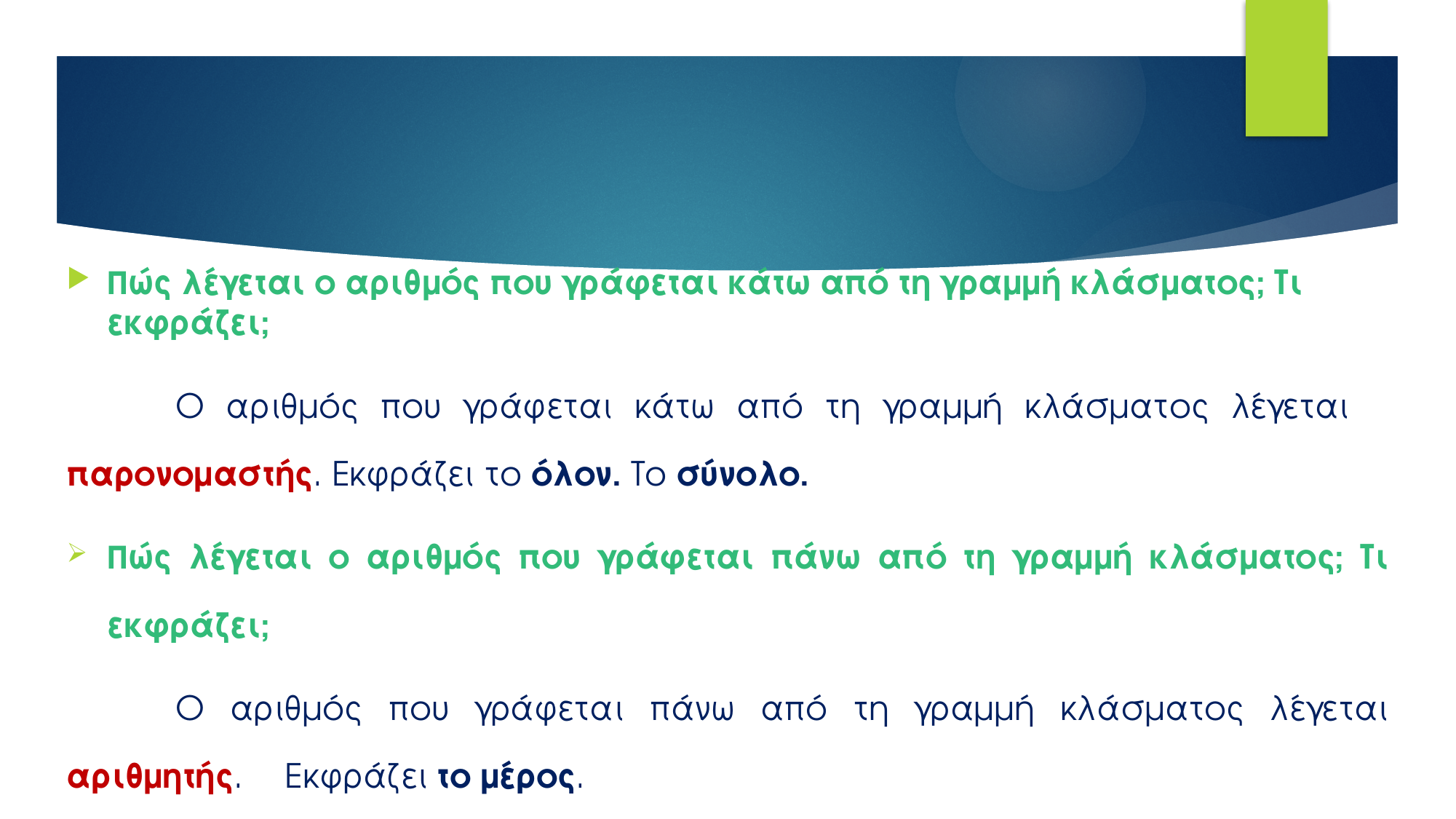

#

Πώς λέγεται ο αριθμός που γράφεται κάτω από τη γραμμή κλάσματος; Τι εκφράζει;
	Ο αριθμός που γράφεται κάτω από τη γραμμή κλάσματος λέγεται 	παρονομαστής. Εκφράζει το όλον. Το σύνολο.
Πώς λέγεται ο αριθμός που γράφεται πάνω από τη γραμμή κλάσματος; Τι εκφράζει;
	Ο αριθμός που γράφεται πάνω από τη γραμμή κλάσματος λέγεται αριθμητής. 	Εκφράζει το μέρος.